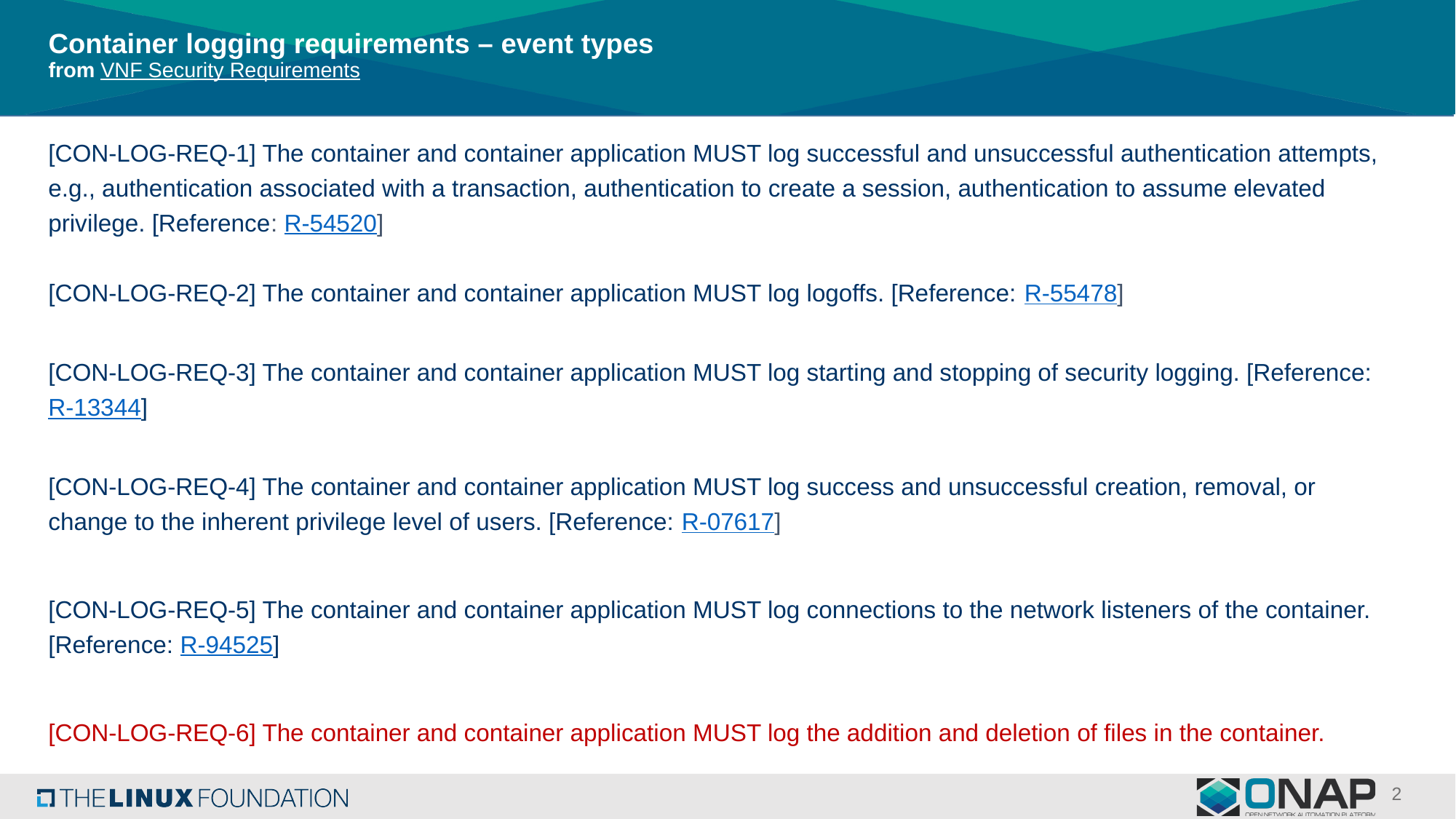

# Container logging requirements – event types from VNF Security Requirements
[CON-LOG-REQ-1] The container and container application MUST log successful and unsuccessful authentication attempts, e.g., authentication associated with a transaction, authentication to create a session, authentication to assume elevated privilege. [Reference: R-54520]

[CON-LOG-REQ-2] The container and container application MUST log logoffs. [Reference: R-55478]

[CON-LOG-REQ-3] The container and container application MUST log starting and stopping of security logging. [Reference: R-13344]

[CON-LOG-REQ-4] The container and container application MUST log success and unsuccessful creation, removal, or change to the inherent privilege level of users. [Reference: R-07617]

[CON-LOG-REQ-5] The container and container application MUST log connections to the network listeners of the container. [Reference: R-94525]

[CON-LOG-REQ-6] The container and container application MUST log the addition and deletion of files in the container.

2